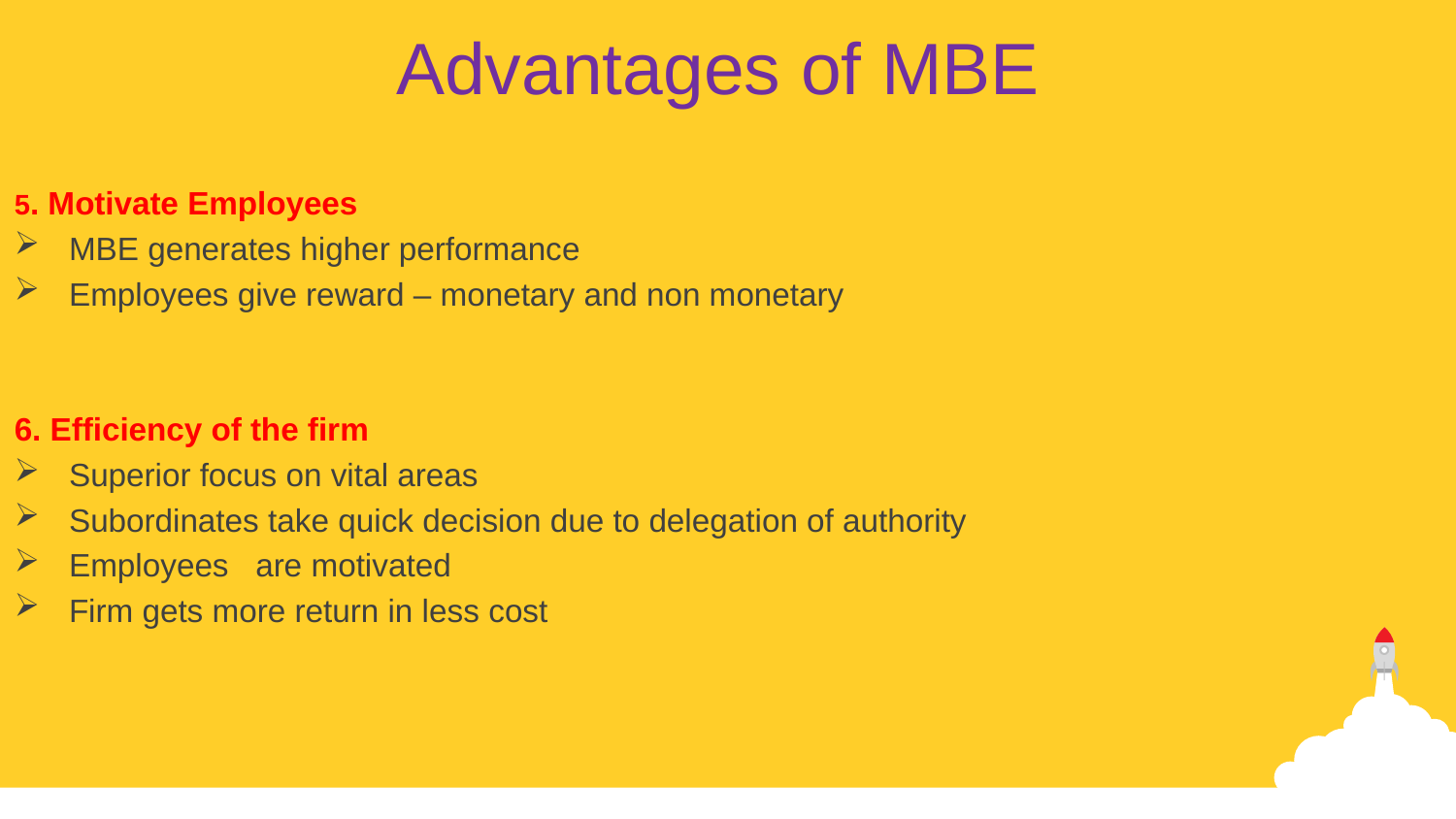

Advantages of MBE

5. Motivate Employees
MBE generates higher performance
Employees give reward – monetary and non monetary

6. Efficiency of the firm
Superior focus on vital areas
Subordinates take quick decision due to delegation of authority
Employees   are motivated
Firm gets more return in less cost